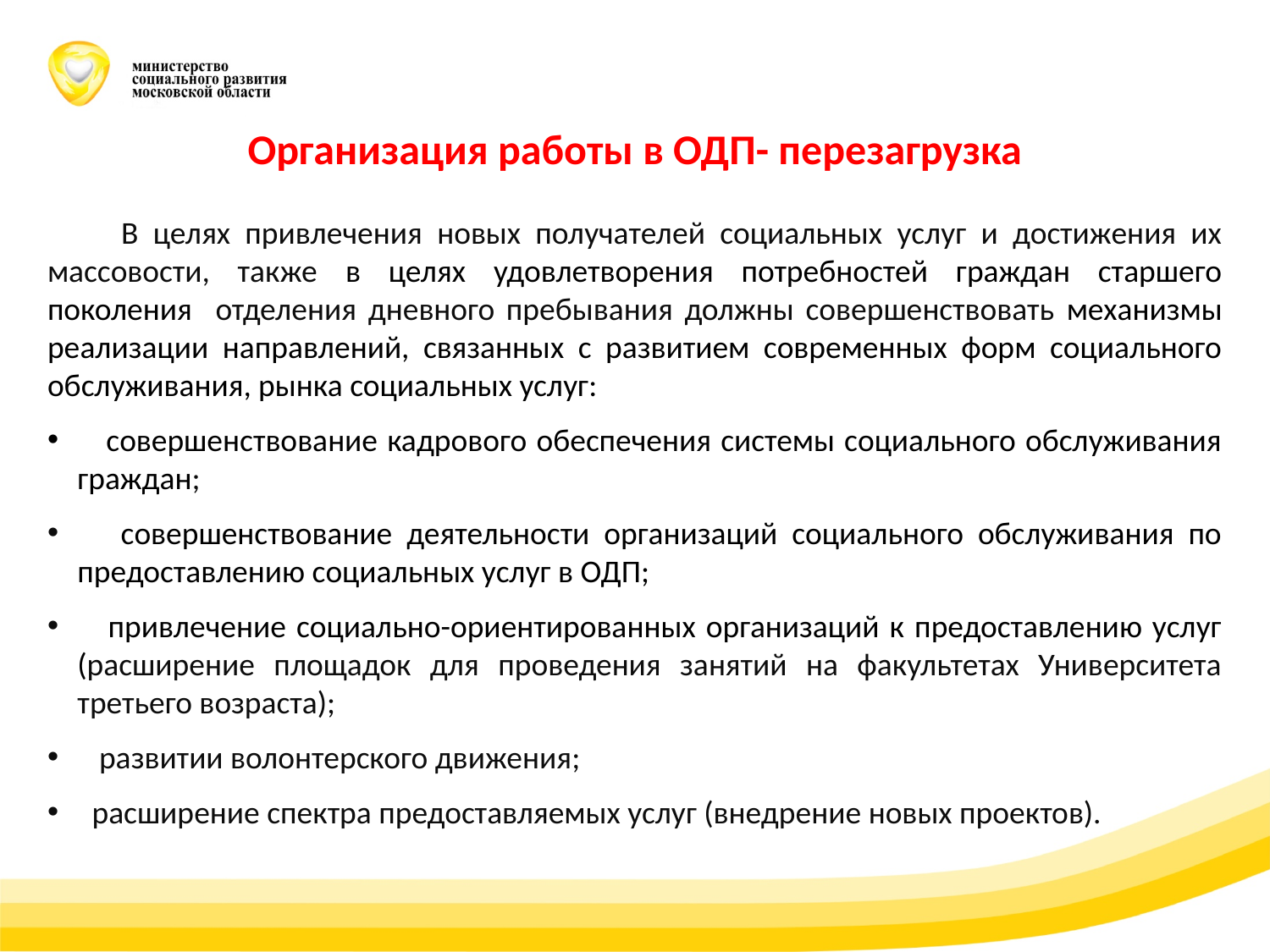

Организация работы в ОДП- перезагрузка
     В целях привлечения новых получателей социальных услуг и достижения их массовости, также в целях удовлетворения потребностей граждан старшего поколения  отделения дневного пребывания должны совершенствовать механизмы реализации направлений, связанных с развитием современных форм социального обслуживания, рынка социальных услуг:

   совершенствование кадрового обеспечения системы социального обслуживания граждан;

   совершенствование деятельности организаций социального обслуживания по предоставлению социальных услуг в ОДП;

   привлечение социально-ориентированных организаций к предоставлению услуг (расширение площадок для проведения занятий на факультетах Университета третьего возраста);

   развитии волонтерского движения;

  расширение спектра предоставляемых услуг (внедрение новых проектов).